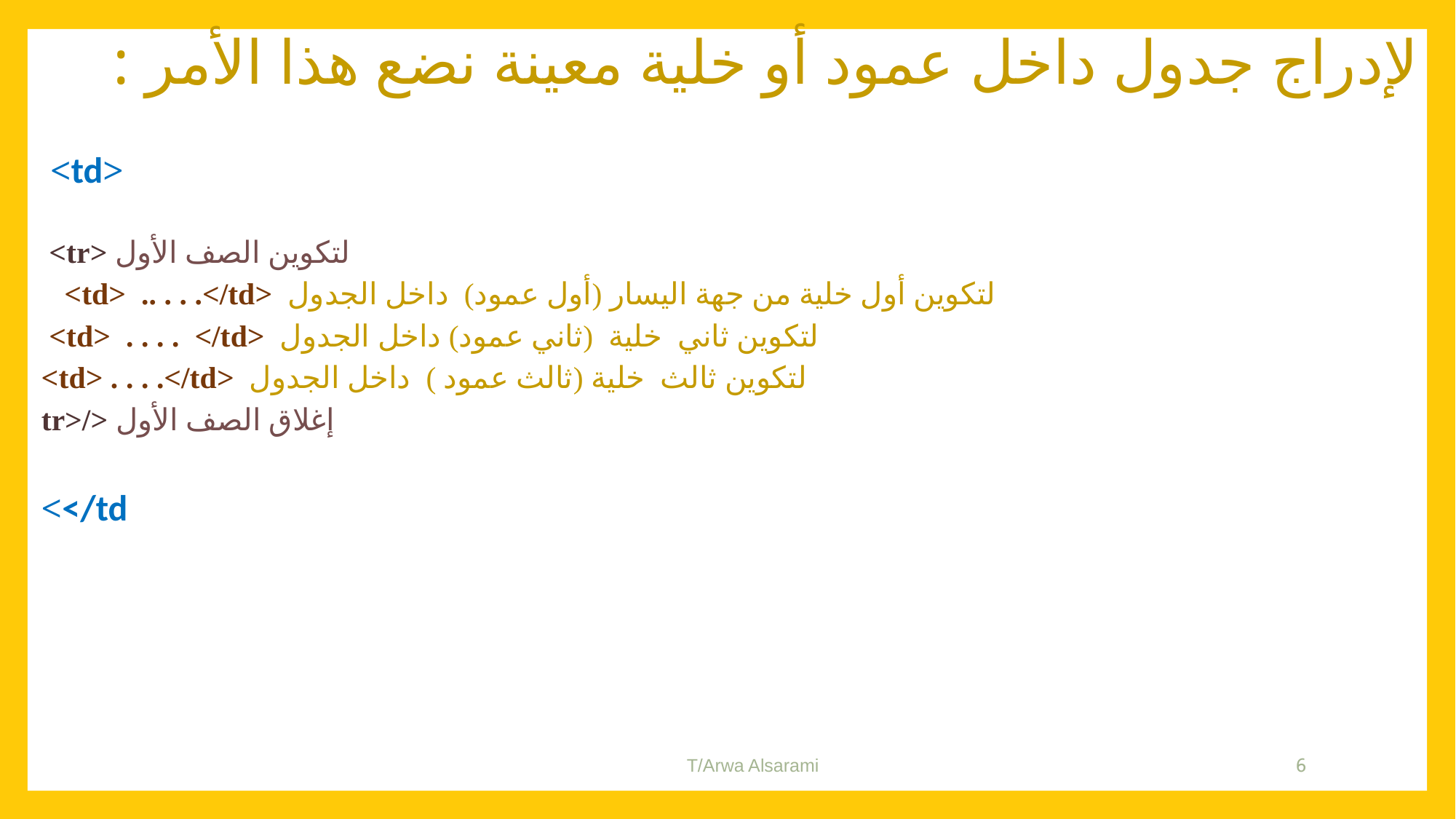

# لإدراج جدول داخل عمود أو خلية معينة نضع هذا الأمر :
<td>
لتكوين الصف الأول <tr>
 لتكوين أول خلية من جهة اليسار (أول عمود)  داخل الجدول  <td>  .. . . .</td>
 لتكوين ثاني  خلية  (ثاني عمود) داخل الجدول  <td>  . . . .  </td>
 لتكوين ثالث  خلية (ثالث عمود )  داخل الجدول  <td> . . . .</td>
 إغلاق الصف الأول </tr>
</td>
T/Arwa Alsarami
6